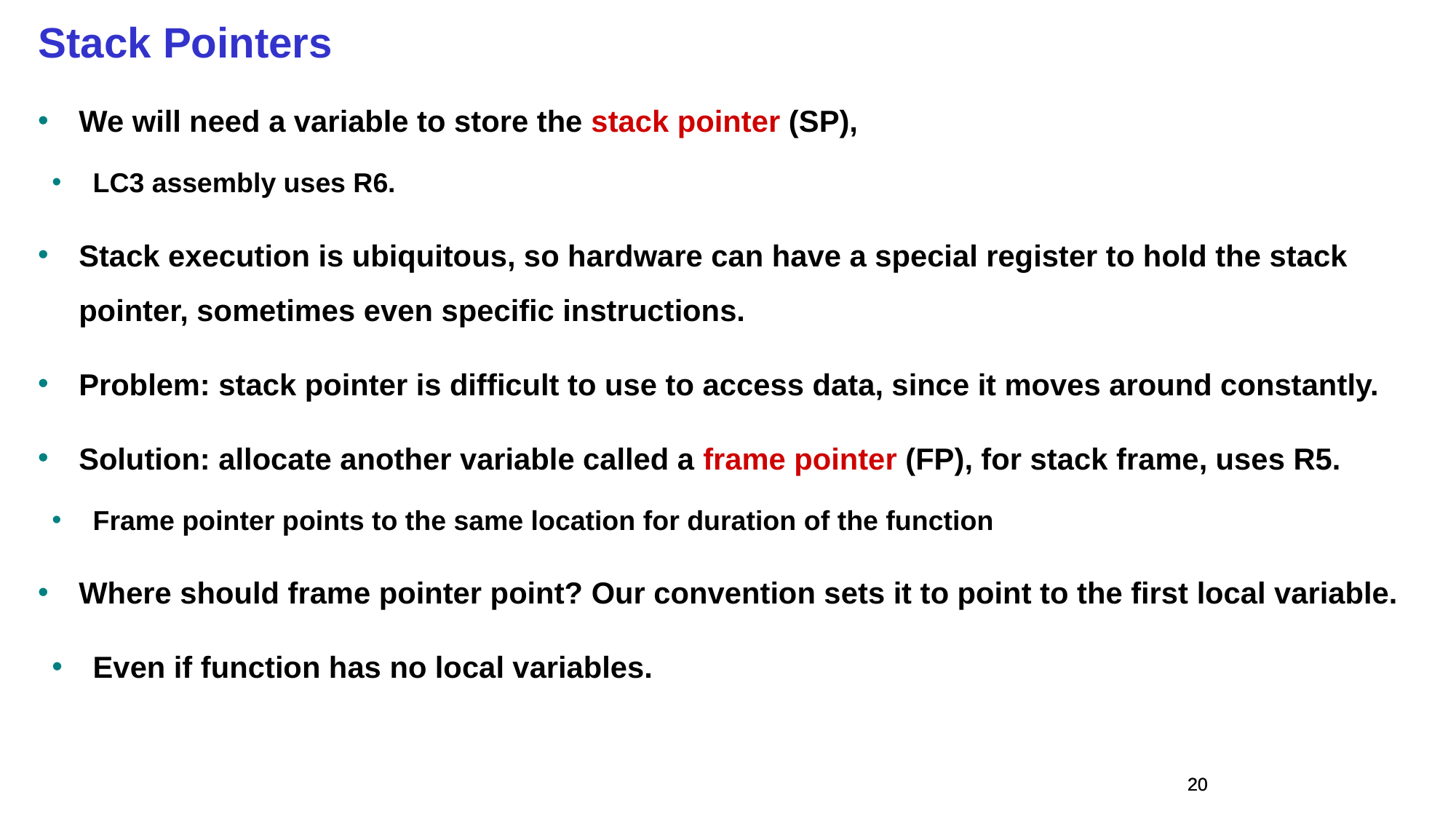

Stack Pointers
We will need a variable to store the stack pointer (SP),
LC3 assembly uses R6.
Stack execution is ubiquitous, so hardware can have a special register to hold the stack pointer, sometimes even specific instructions.
Problem: stack pointer is difficult to use to access data, since it moves around constantly.
Solution: allocate another variable called a frame pointer (FP), for stack frame, uses R5.
Frame pointer points to the same location for duration of the function
Where should frame pointer point? Our convention sets it to point to the first local variable.
Even if function has no local variables.

20
20